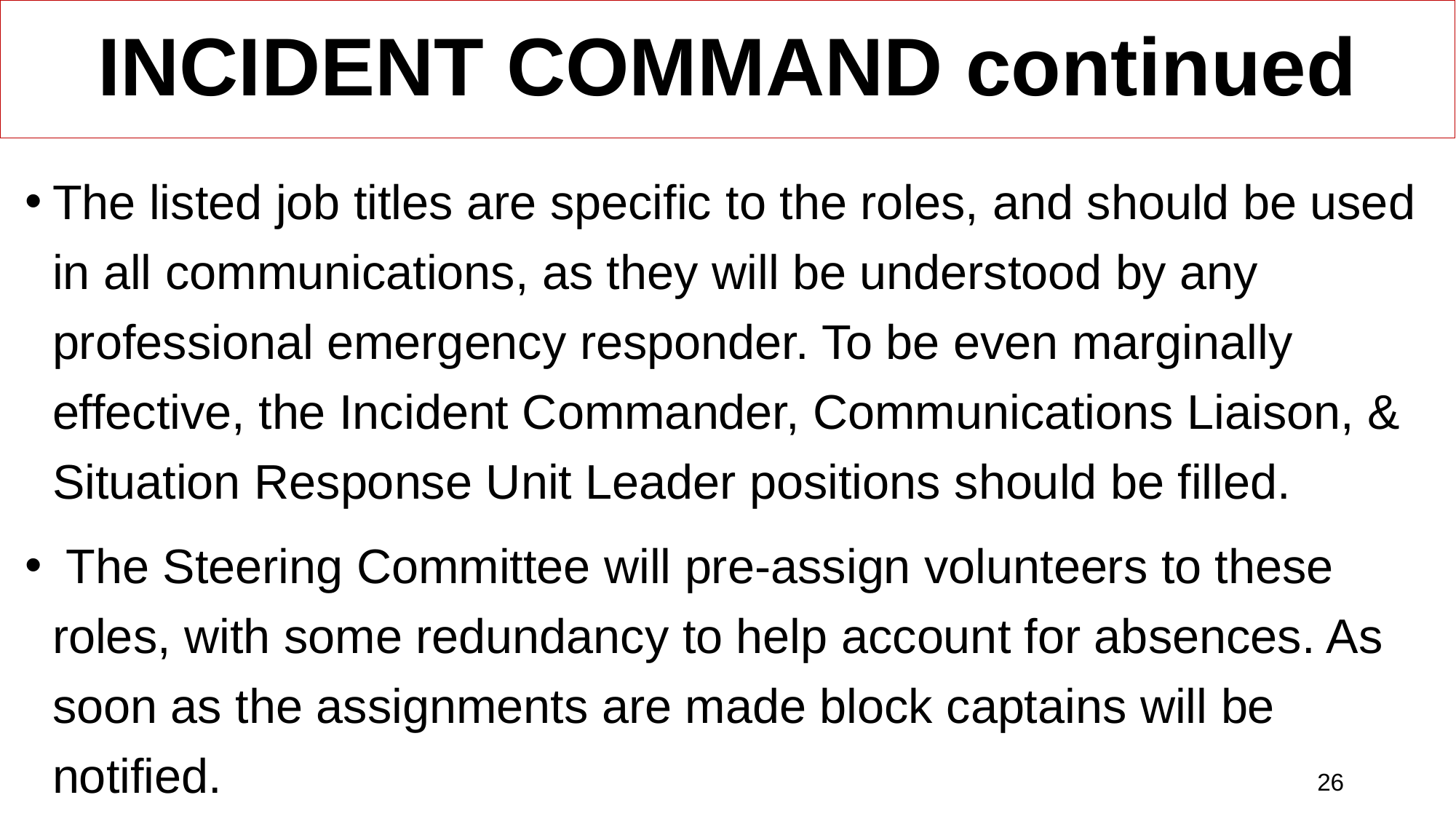

# INCIDENT COMMAND continued
The listed job titles are specific to the roles, and should be used in all communications, as they will be understood by any professional emergency responder. To be even marginally effective, the Incident Commander, Communications Liaison, & Situation Response Unit Leader positions should be filled.
 The Steering Committee will pre-assign volunteers to these roles, with some redundancy to help account for absences. As soon as the assignments are made block captains will be notified.
26